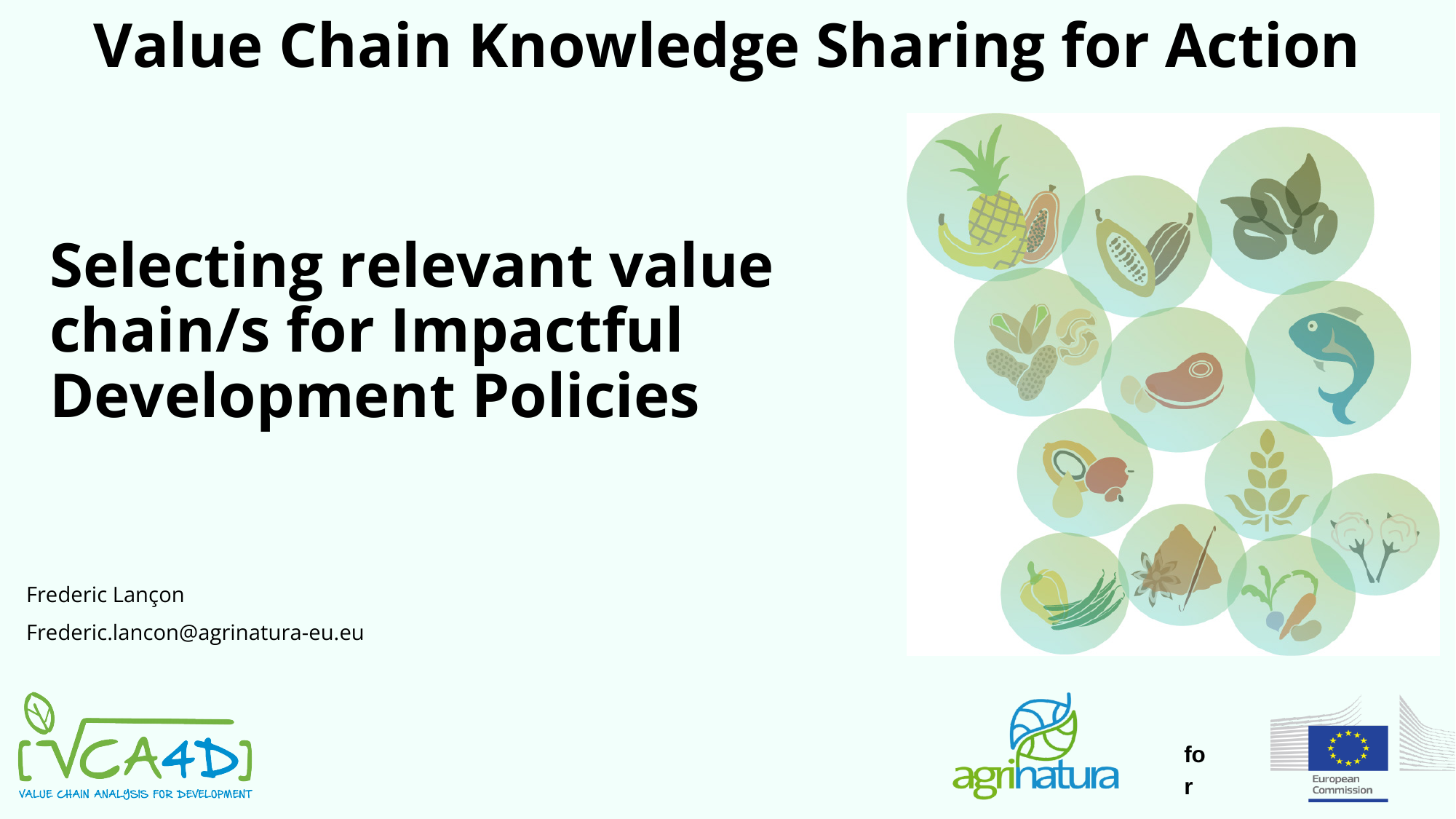

Value Chain Knowledge Sharing for Action
# Selecting relevant value chain/s for Impactful Development Policies
Frederic Lançon
Frederic.lancon@agrinatura-eu.eu